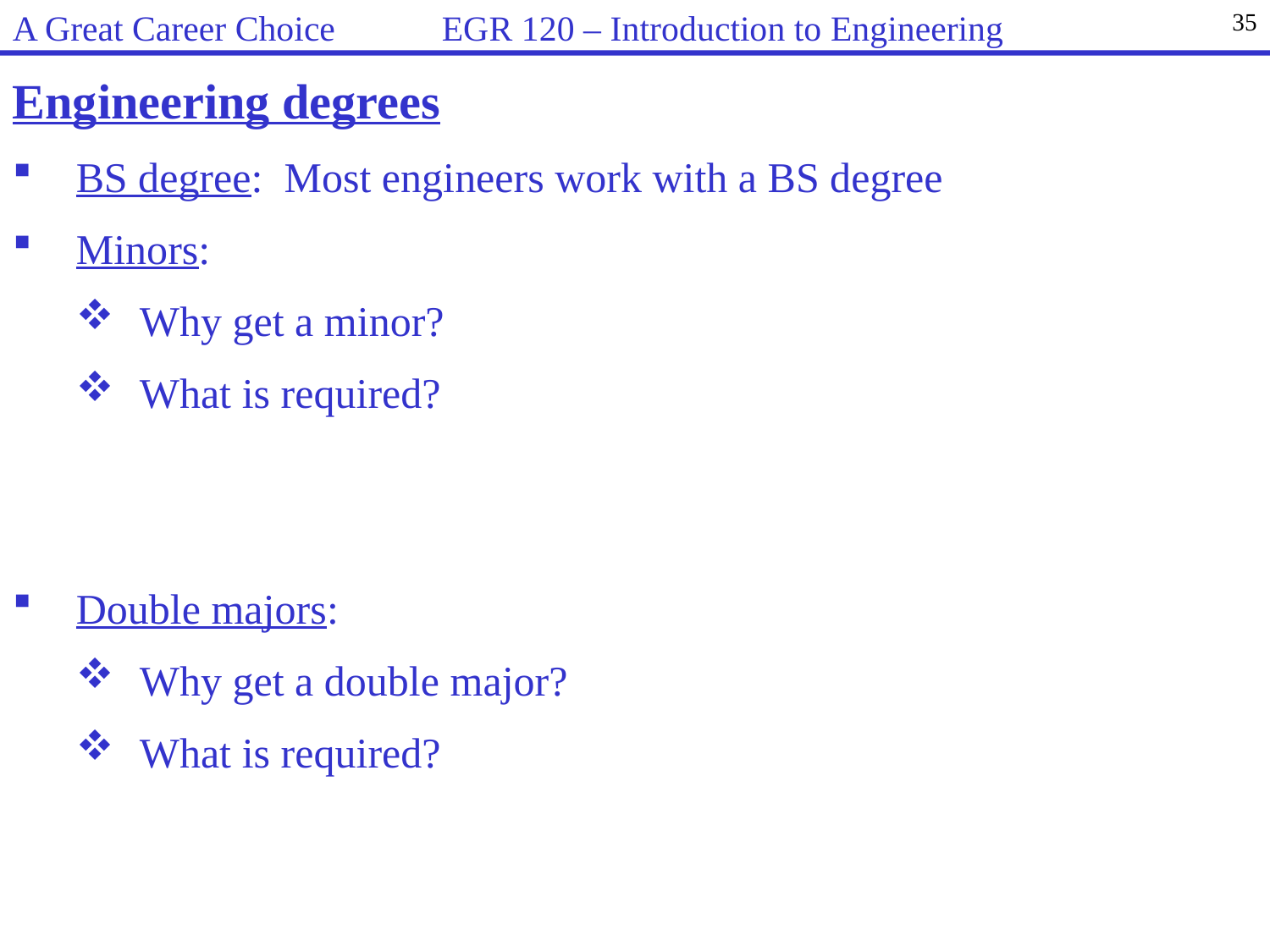

A Great Career Choice            EGR 120 – Introduction to Engineering
35

Engineering degrees
BS degree:  Most engineers work with a BS degree
Minors:
Why get a minor?
What is required?

Double majors:
Why get a double major?
What is required?